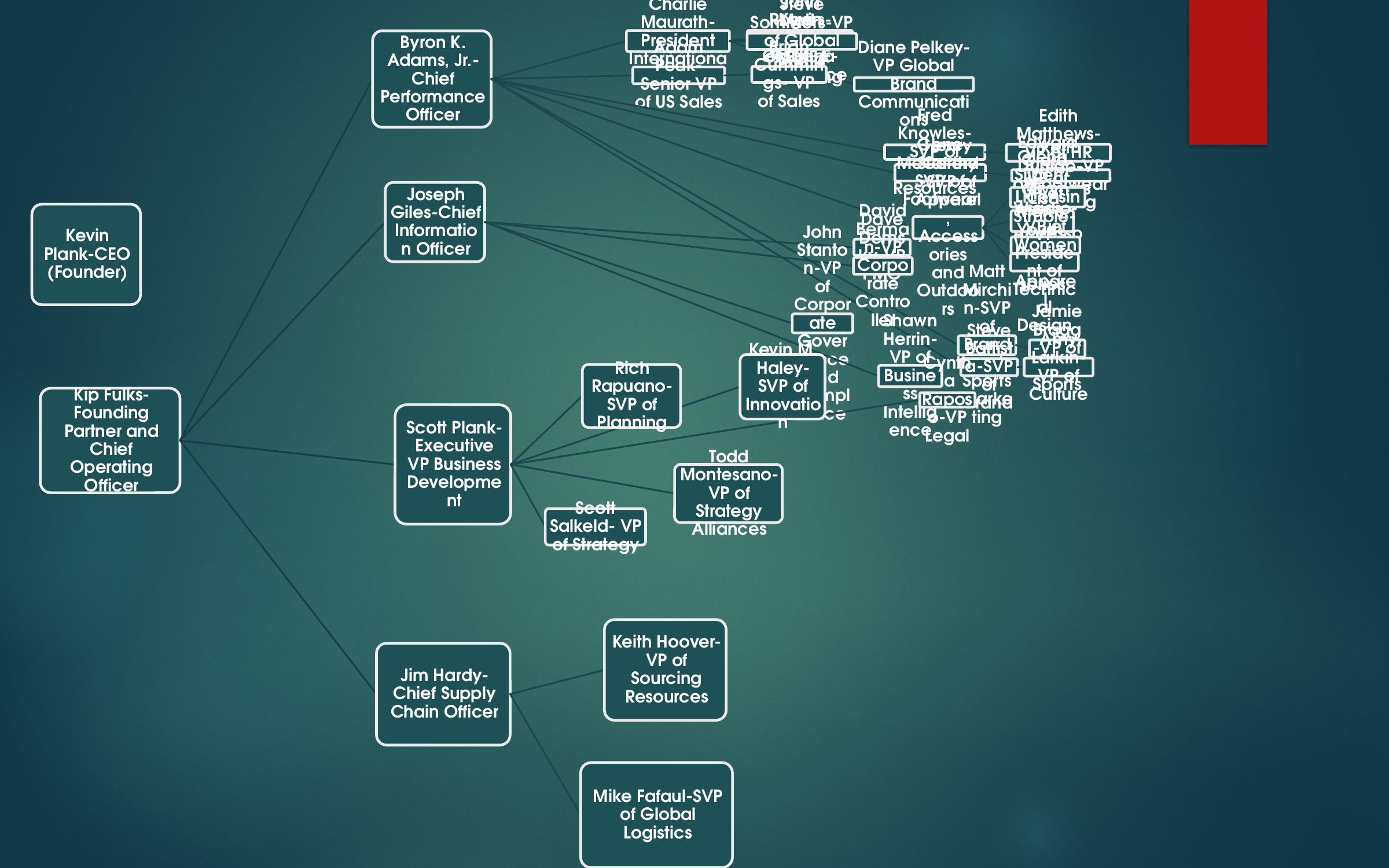

Kevin Plank-CEO (Founder)
Kip Fulks-Founding Partner and Chief Operating Officer

Byron K. Adams, Jr.- Chief Performance Officer

Charlie Maurath-President International Sales

Diane Pelkey-VP Global Brand Communications

John Rogers-VP/GM of Global E-Commerce

Kevin Eskridge-VP of China

Matt Shearer-VP of EMEA

Steve Sommers-VP of Global Brand Marketing

Adam Peak- Senior VP of US Sales

Brian Cummings- VP of Sales

Fred Knowles-SVP of Human Resources

Edith Matthews-VP of HR Business Partners

Gene McCarthy-SVP of Footwear

Keith Dunlap-VP of Footwear Sourcing

Henry Stafford-SVP of Apparel, Accessories and Outdoors

Edward Giard-VP of Licensing and Accessories

Glenn Silbert-VP of Men's, Youth, and Accessories

Gwyn Wiadro-VP of Women's Apparel

Lisa Struble-VP President of Technical Design

Matt Mirchin-SVP of Brand and Sports Marketing

Jamie Bragg-VP of Team Sports

Steve Battista-SVP of Brand

Amy Larkin-VP of Culture

Joseph Giles-Chief Information Officer

Dave Demsky-VP PMO

David Berman-VP Corporate Controller

John Stanton-VP of Corporate Governance and Compliance

Shawn Herrin-VP of Business Intelligence

Scott Plank-Executive VP Business Development

Cynthia Raposo-VP Legal

Kevin M. Haley- SVP of Innovation

Rich Rapuano-SVP of Planning

Scott Salkeld- VP of Strategy

Todd Montesano-VP of Strategy Alliances

Jim Hardy-Chief Supply Chain Officer

Keith Hoover-VP of Sourcing Resources

Mike Fafaul-SVP of Global Logistics